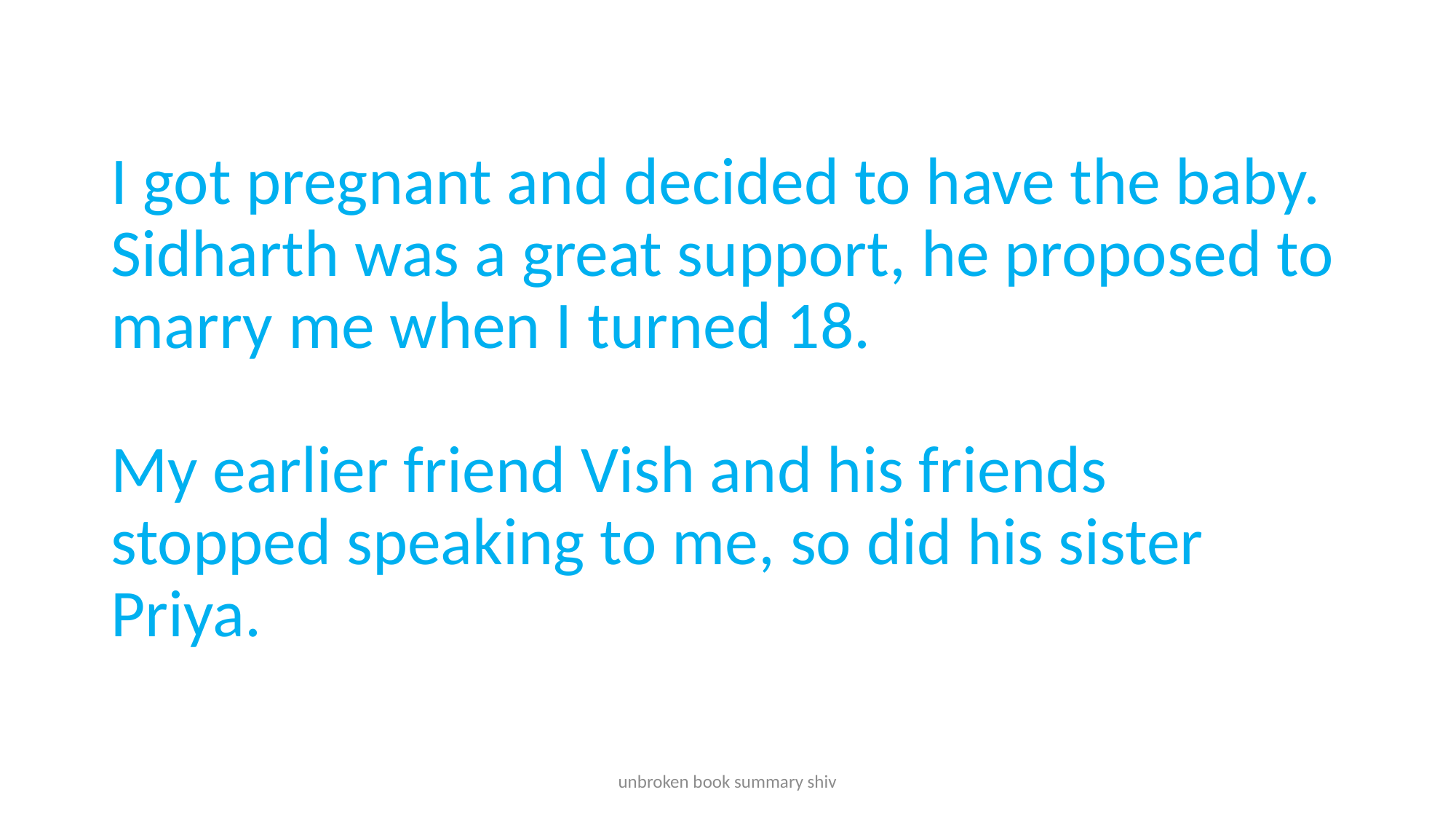

# I got pregnant and decided to have the baby. Sidharth was a great support, he proposed to marry me when I turned 18. My earlier friend Vish and his friends stopped speaking to me, so did his sister Priya.
unbroken book summary shiv